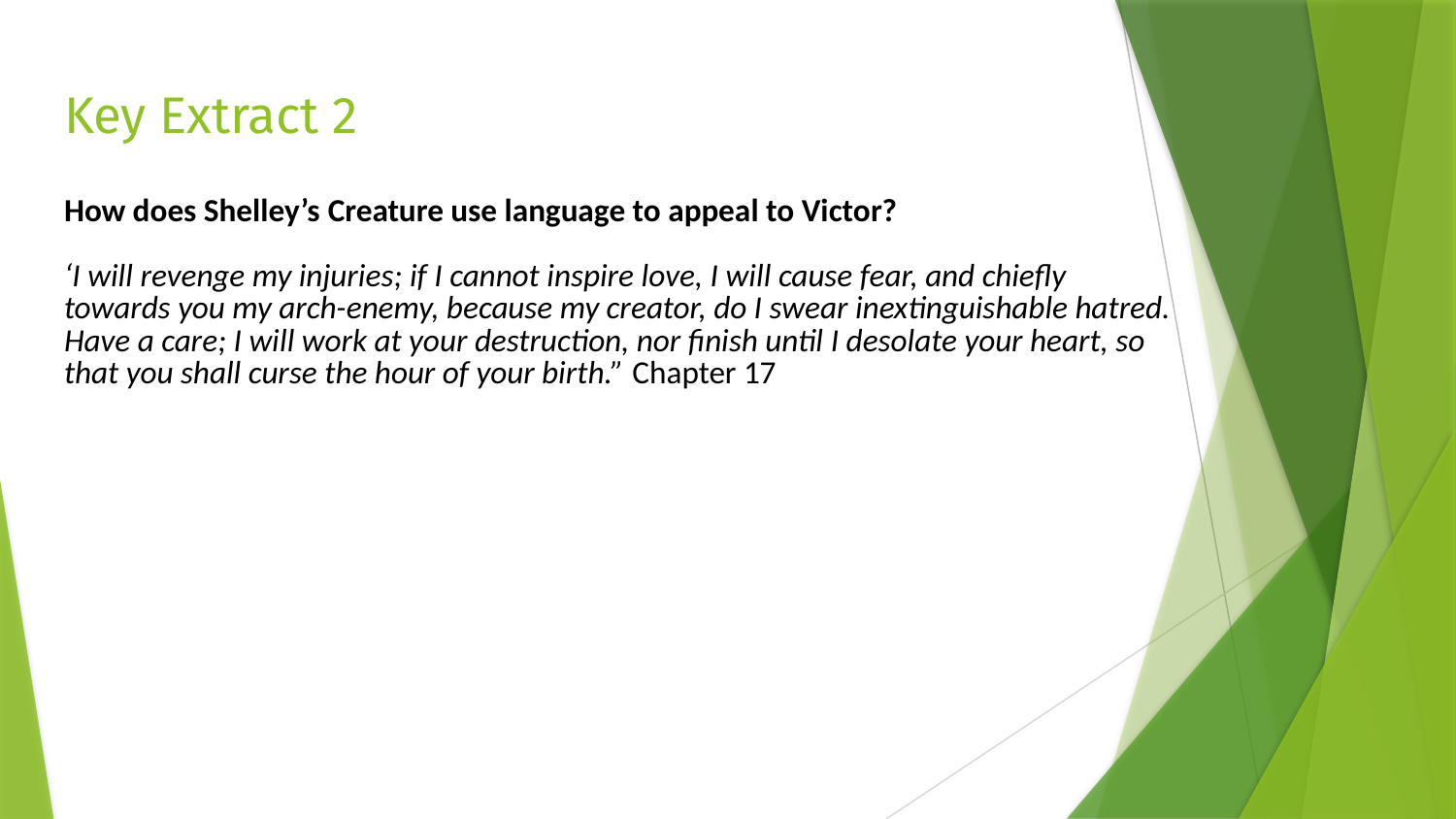

# Key Extract 2
How does Shelley’s Creature use language to appeal to Victor?

‘I will revenge my injuries; if I cannot inspire love, I will cause fear, and chiefly towards you my arch-enemy, because my creator, do I swear inextinguishable hatred. Have a care; I will work at your destruction, nor finish until I desolate your heart, so that you shall curse the hour of your birth.” Chapter 17